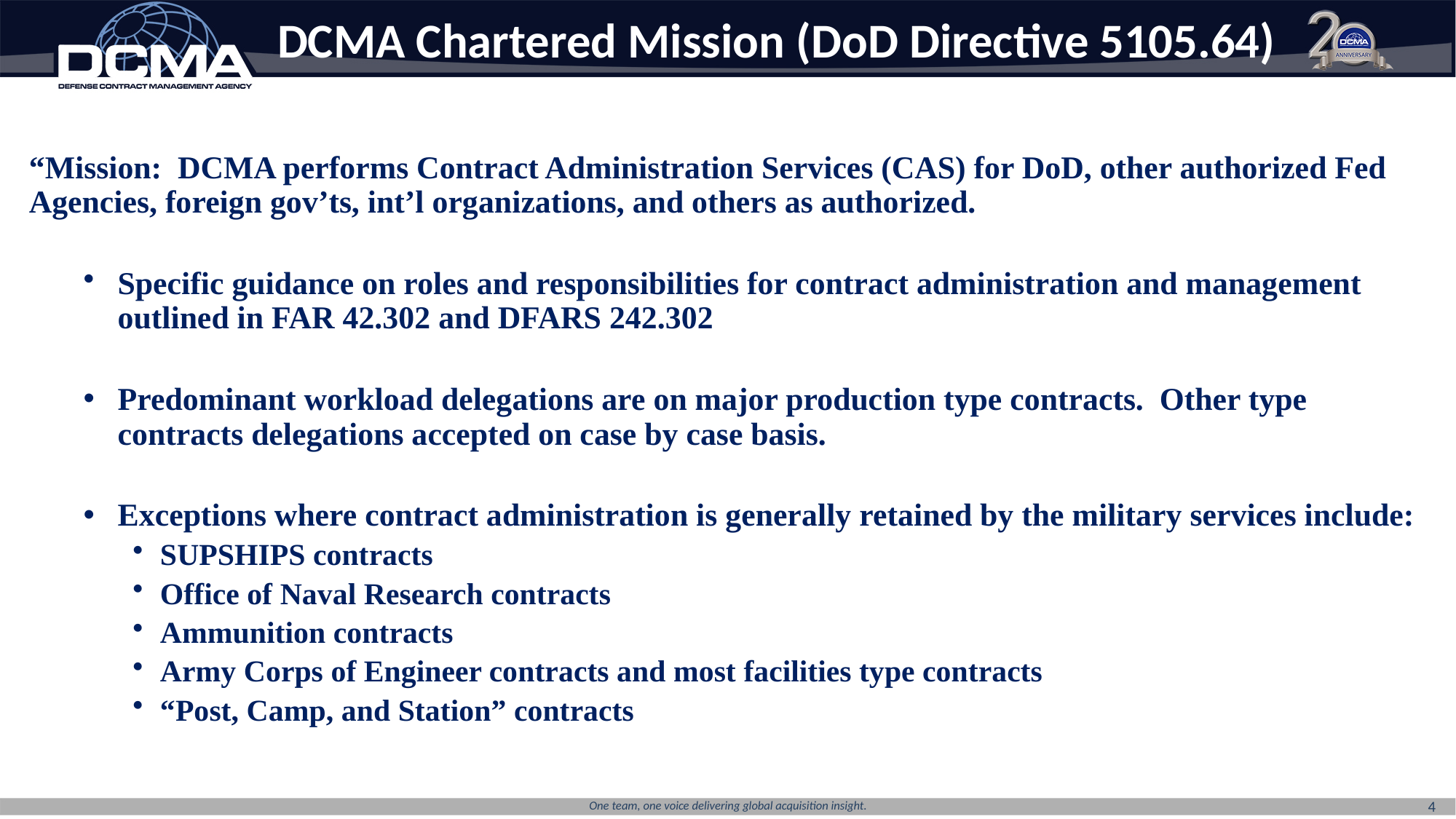

# DCMA Chartered Mission (DoD Directive 5105.64)
“Mission:  DCMA performs Contract Administration Services (CAS) for DoD, other authorized Fed Agencies, foreign gov’ts, int’l organizations, and others as authorized.

Specific guidance on roles and responsibilities for contract administration and management outlined in FAR 42.302 and DFARS 242.302

Predominant workload delegations are on major production type contracts.  Other type contracts delegations accepted on case by case basis.

Exceptions where contract administration is generally retained by the military services include:
SUPSHIPS contracts
Office of Naval Research contracts
Ammunition contracts
Army Corps of Engineer contracts and most facilities type contracts
“Post, Camp, and Station” contracts
4